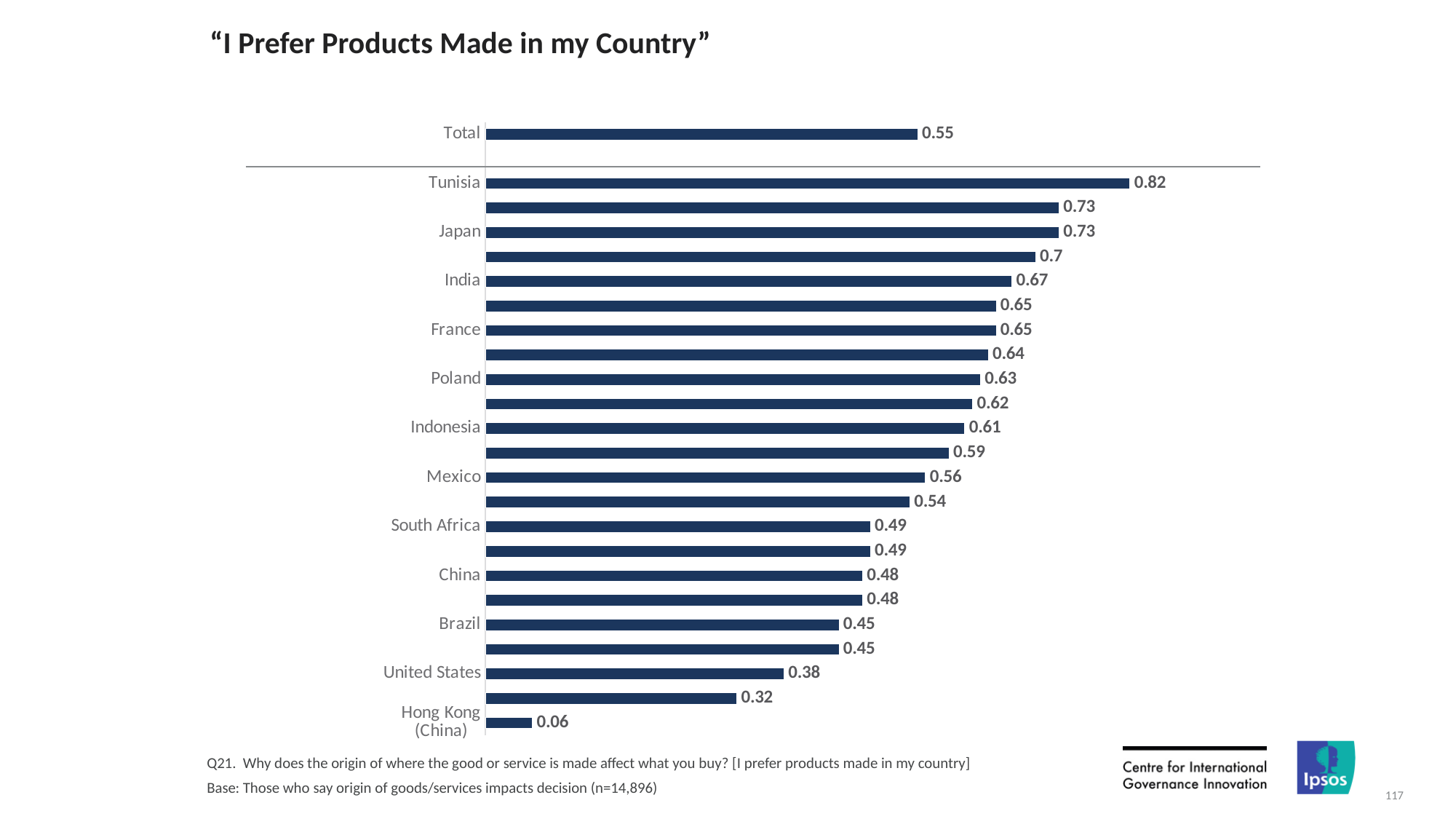

# “I Prefer Products Made in my Country”

### Chart

| Category | Column1 |
|---|---|
| Total | 0.55 |
|  | None |
| Tunisia | 0.82 |
| South Korea | 0.73 |
| Japan | 0.73 |
| Germany | 0.7 |
| India | 0.67 |
| Canada | 0.65 |
| France | 0.65 |
| Australia | 0.64 |
| Poland | 0.63 |
| Italy | 0.62 |
| Indonesia | 0.61 |
| Great Britain | 0.59 |
| Mexico | 0.56 |
| Turkey | 0.54 |
| South Africa | 0.49 |
| Sweden | 0.49 |
| China | 0.48 |
| Pakistan | 0.48 |
| Brazil | 0.45 |
| Kenya | 0.45 |
| United States | 0.38 |
| Egypt | 0.32 |
| Hong Kong (China) | 0.06 |
Q21.  Why does the origin of where the good or service is made affect what you buy? [I prefer products made in my country]
Base: Those who say origin of goods/services impacts decision (n=14,896)